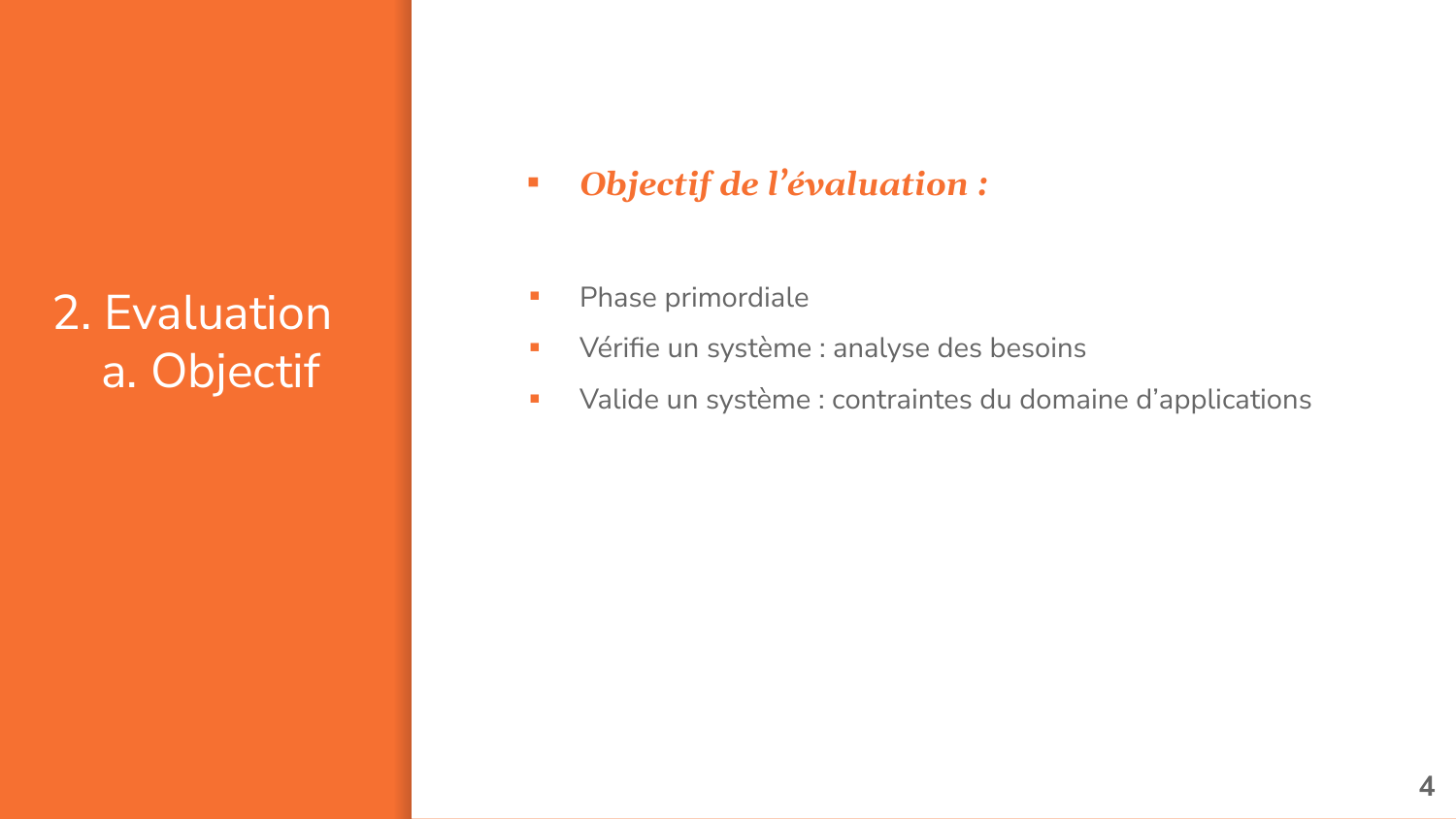

# 2. Evaluation a. Objectif

Objectif de l’évaluation :

Phase primordiale
Vérifie un système : analyse des besoins
Valide un système : contraintes du domaine d’applications

4